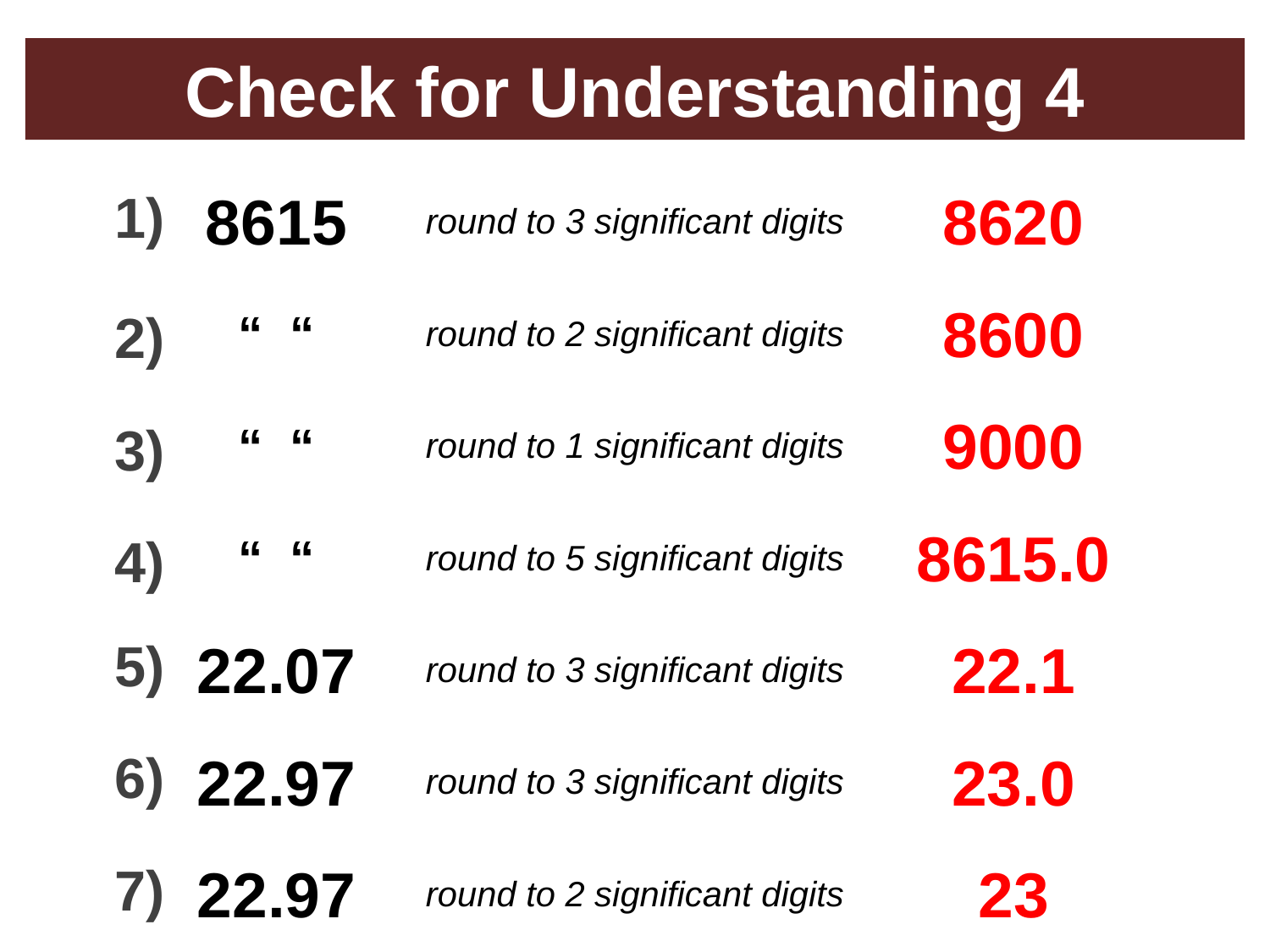

# Check for Understanding 4
1)
8615
round to 3 significant digits
8620
8600
2)
“  “
round to 2 significant digits
9000
3)
“  “
round to 1 significant digits
8615.0
4)
“  “
round to 5 significant digits
5)
22.07
round to 3 significant digits
22.1
6)
22.97
round to 3 significant digits
23.0
7)
22.97
round to 2 significant digits
23